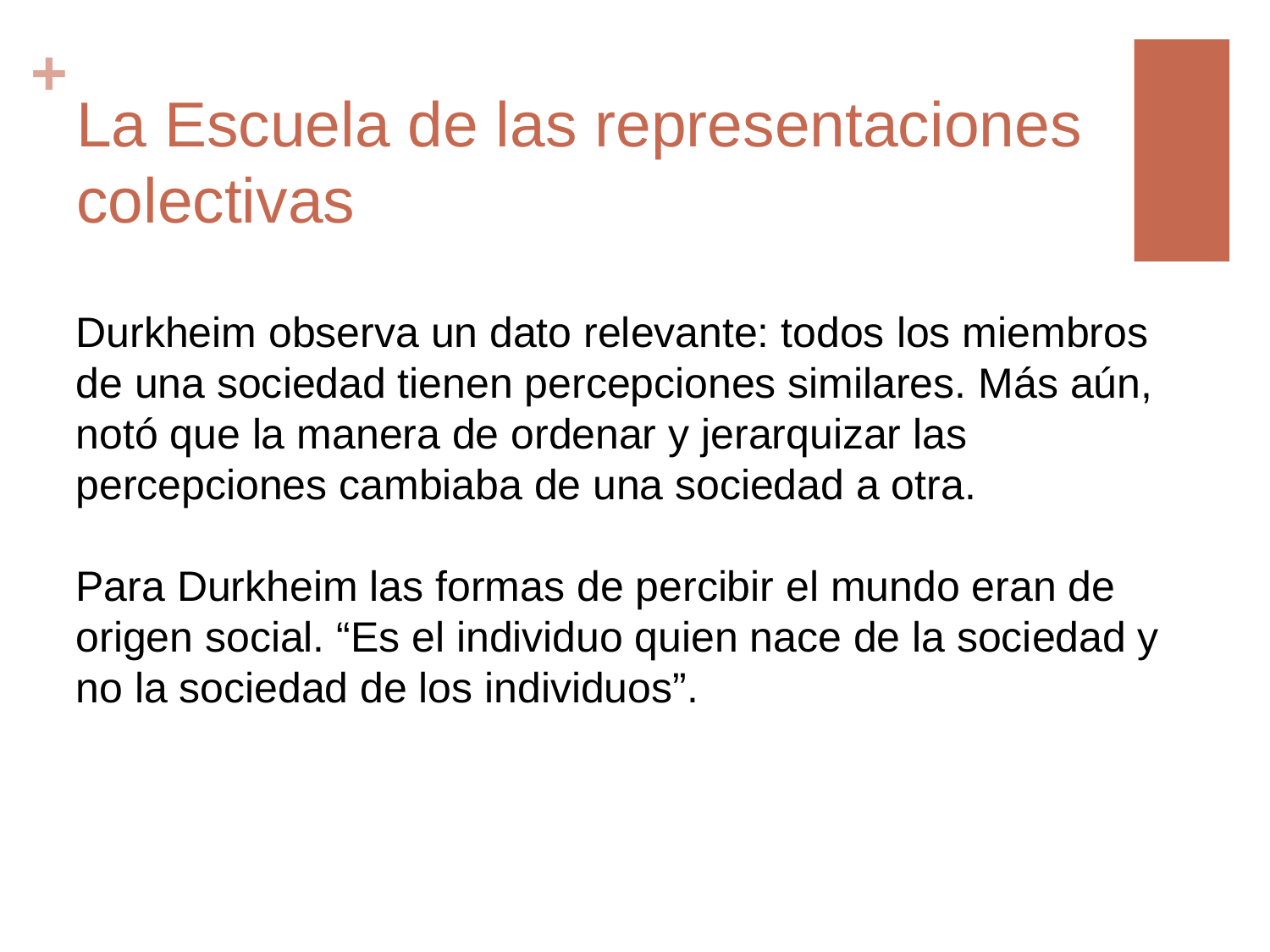

# La Escuela de las representaciones colectivas
Durkheim observa un dato relevante: todos los miembros de una sociedad tienen percepciones similares. Más aún, notó que la manera de ordenar y jerarquizar las percepciones cambiaba de una sociedad a otra.

Para Durkheim las formas de percibir el mundo eran de origen social. “Es el individuo quien nace de la sociedad y no la sociedad de los individuos”.